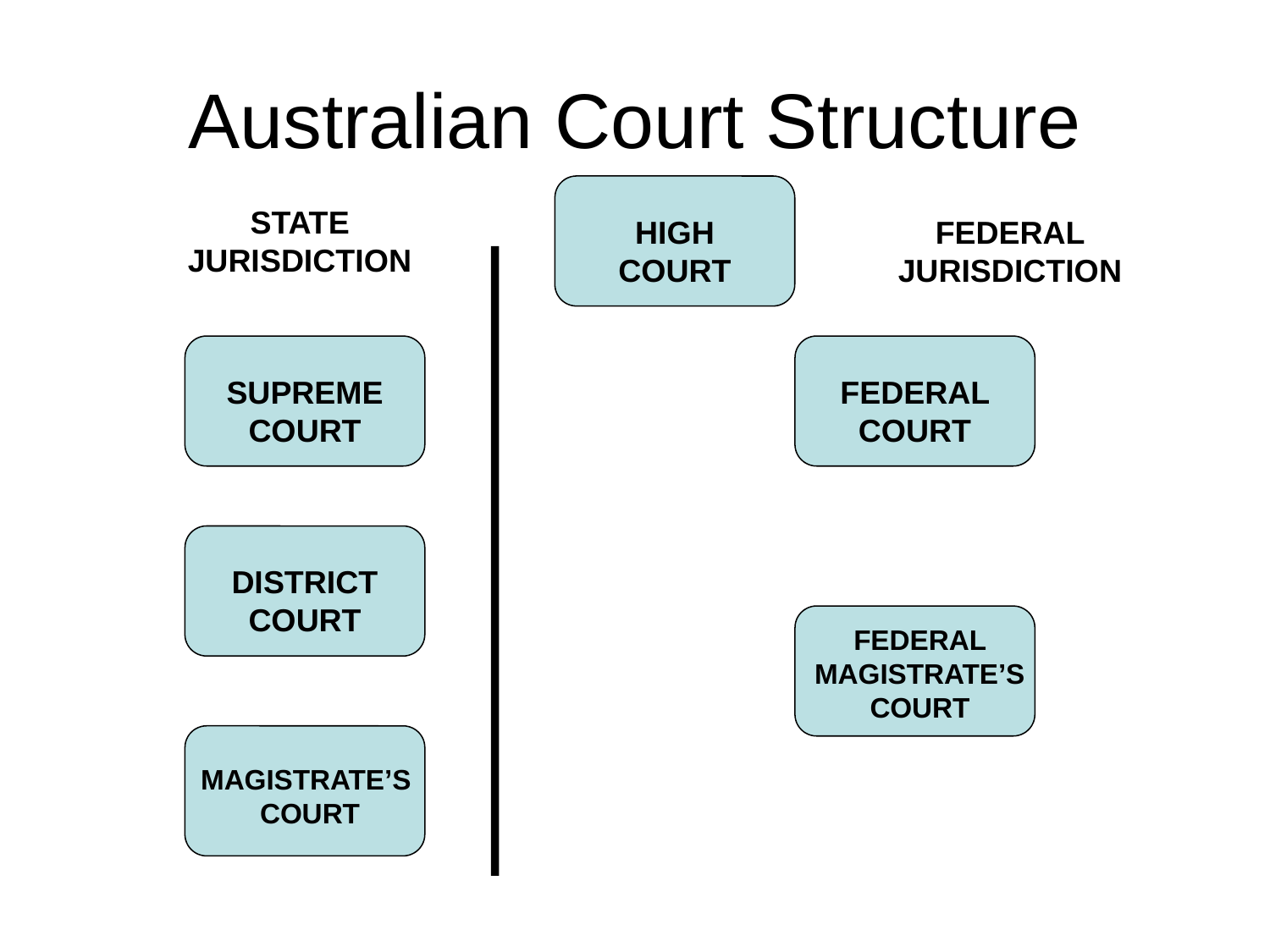

# Australian Court Structure

STATE JURISDICTION
HIGH COURT
FEDERAL JURISDICTION

SUPREME COURT
FEDERAL COURT

DISTRICT COURT

FEDERAL MAGISTRATE’S COURT

MAGISTRATE’S  COURT